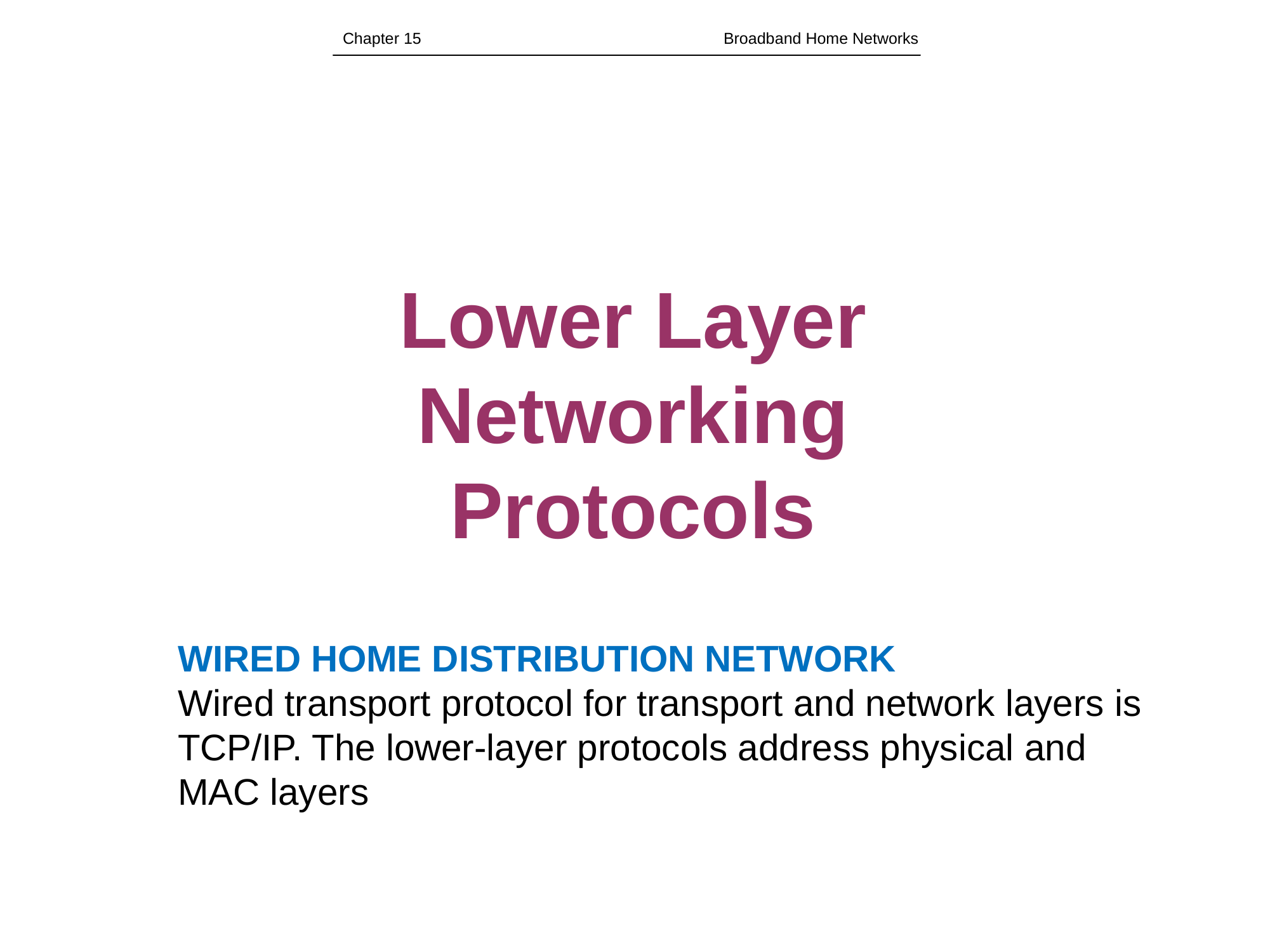

Chapter 15         			Broadband Home Networks
# Lower Layer Networking Protocols
WIRED HOME DISTRIBUTION NETWORK
Wired transport protocol for transport and network layers is TCP/IP. The lower-layer protocols address physical and MAC layers